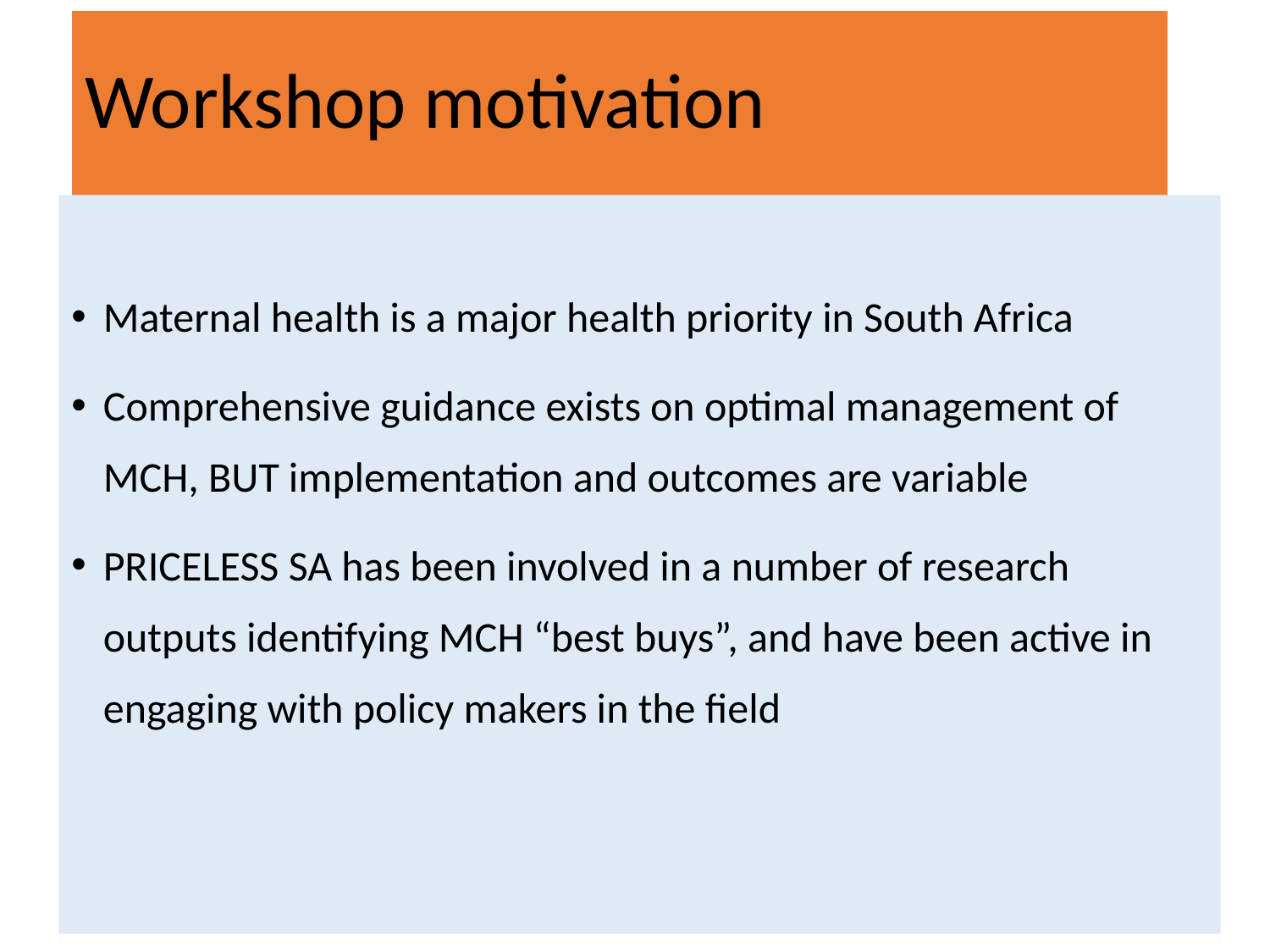

# Workshop motivation

Maternal health is a major health priority in South Africa
Comprehensive guidance exists on optimal management of MCH, BUT implementation and outcomes are variable
PRICELESS SA has been involved in a number of research outputs identifying MCH “best buys”, and have been active in engaging with policy makers in the field